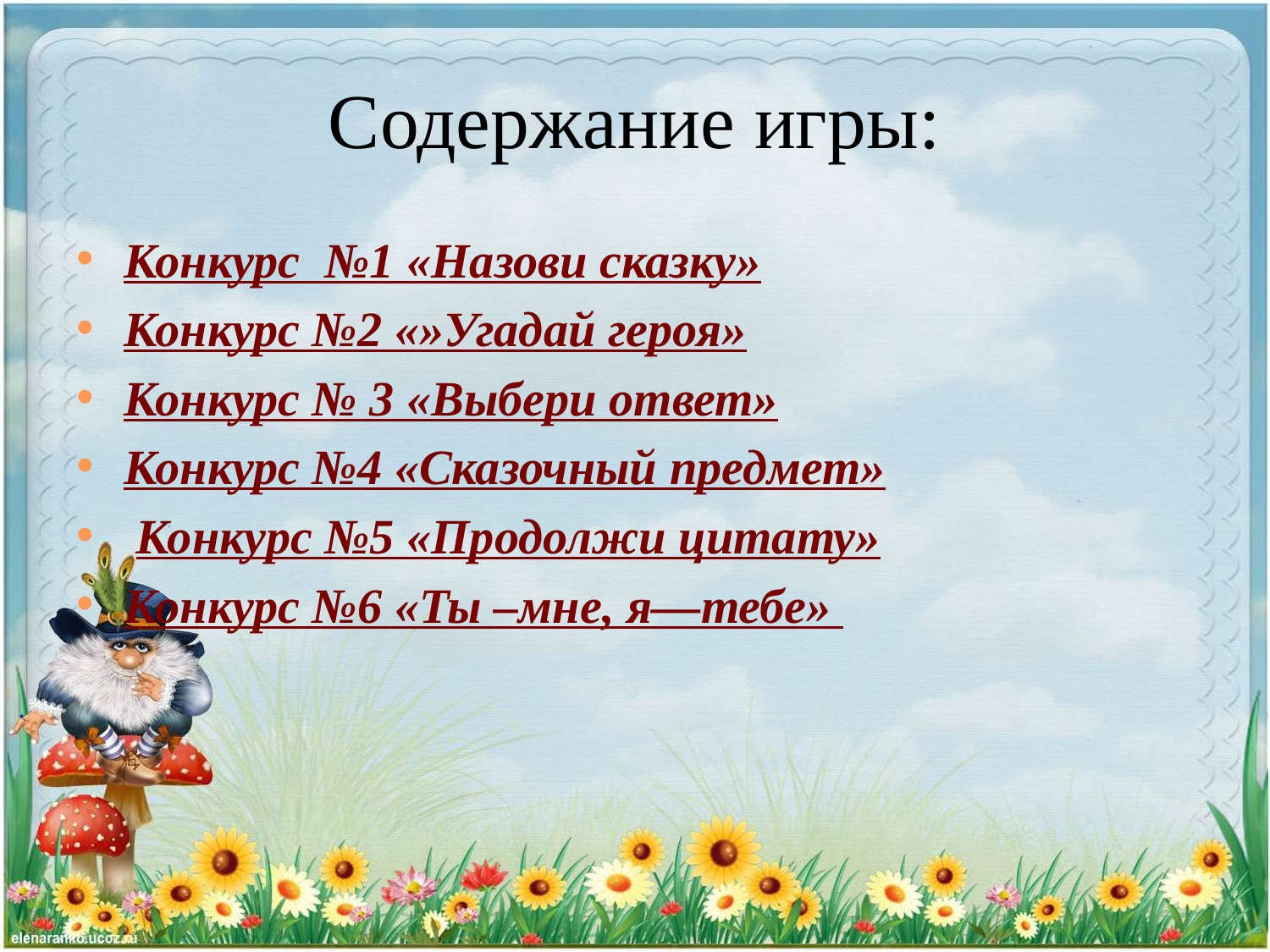

# Содержание игры:
Конкурс  №1 «Назови сказку»
Конкурс №2 «»Угадай героя»
Конкурс № 3 «Выбери ответ»
Конкурс №4 «Сказочный предмет»
 Конкурс №5 «Продолжи цитату»
Конкурс №6 «Ты –мне, я—тебе»